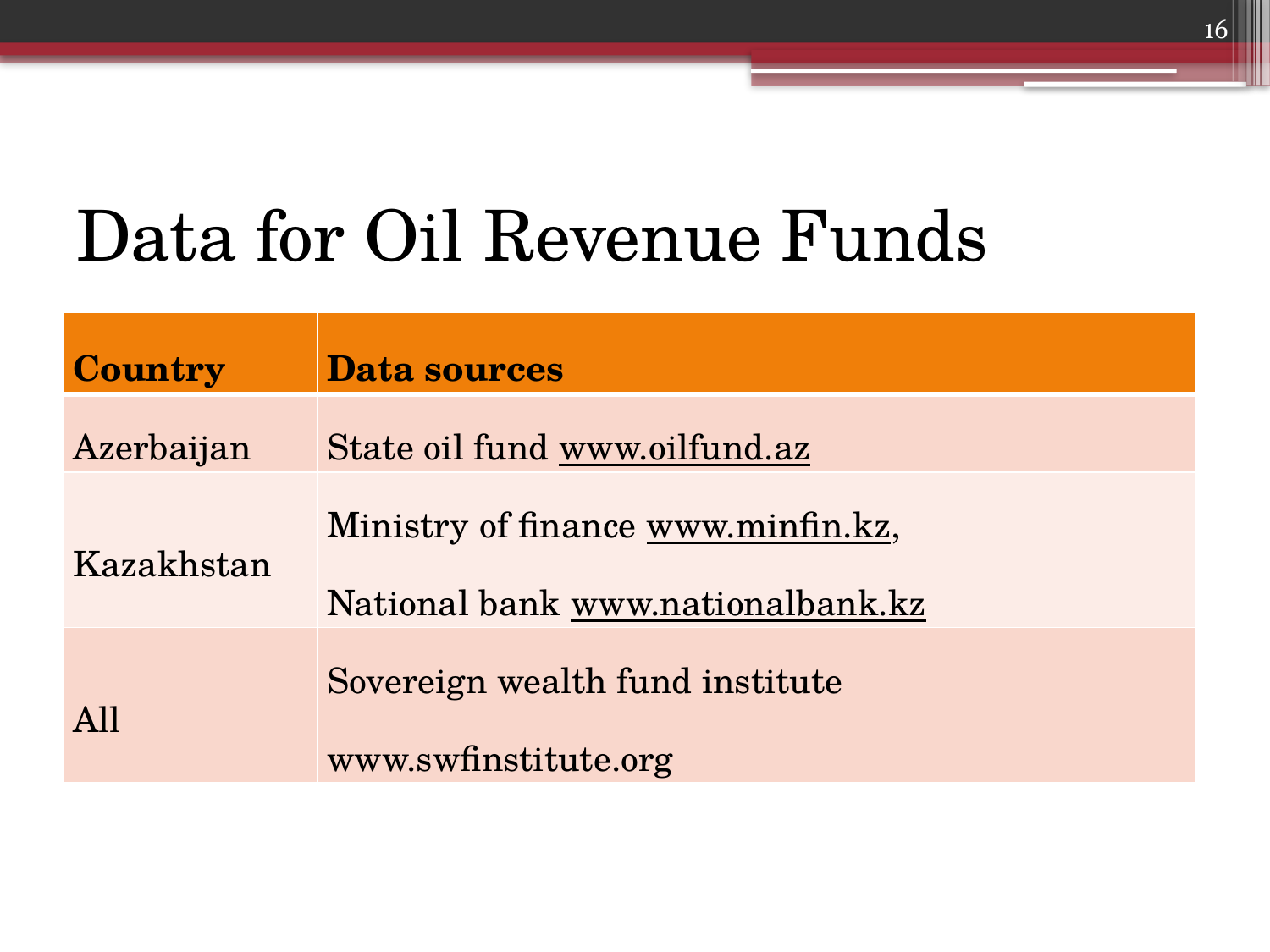

16
# Data for Oil Revenue Funds
| Country | Data sources |
| --- | --- |
| Azerbaijan | State oil fund www.oilfund.az |
| Kazakhstan | Ministry of finance www.minfin.kz, National bank www.nationalbank.kz |
| All | Sovereign wealth fund institute www.swfinstitute.org |